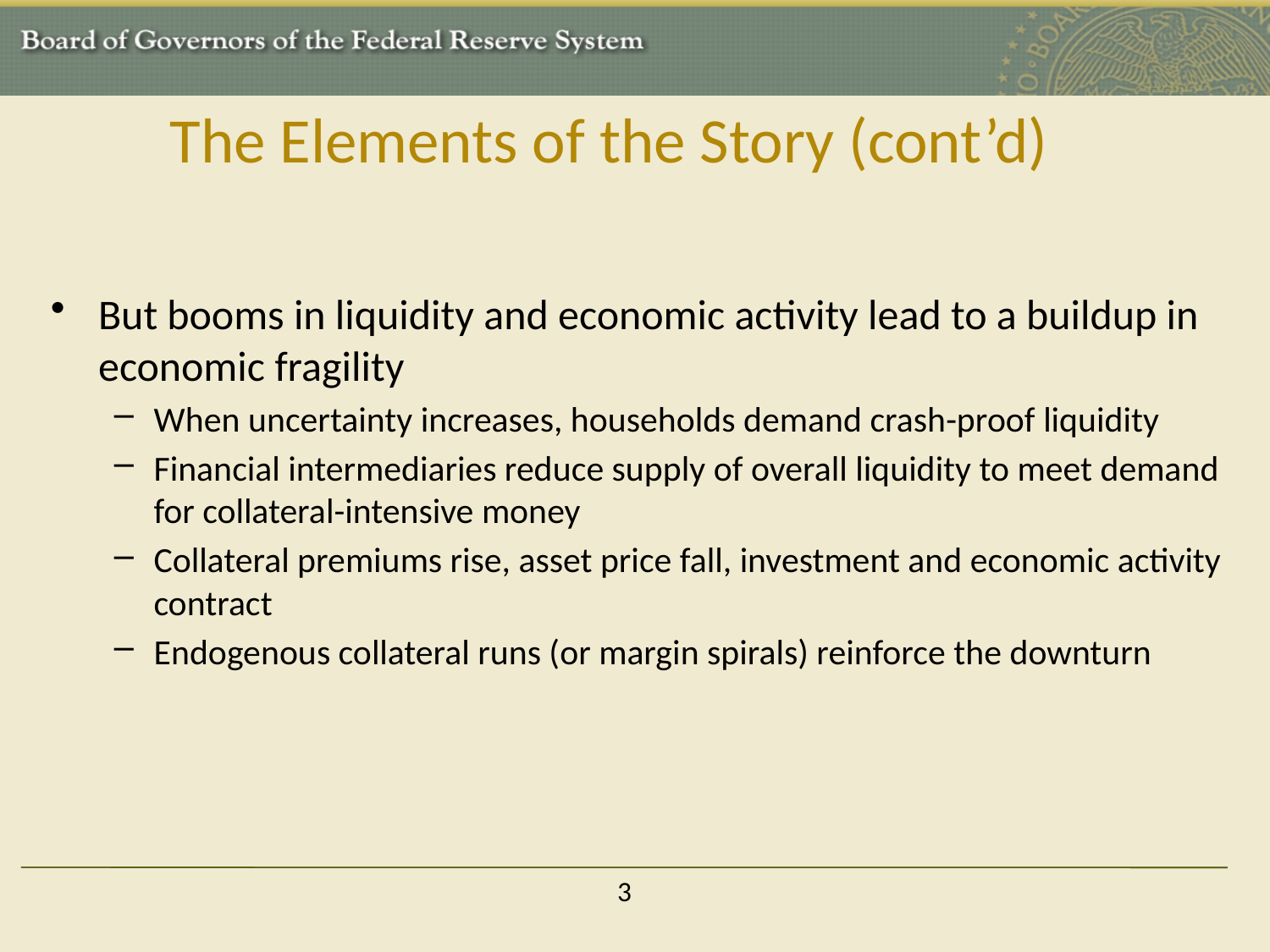

# The Elements of the Story (cont’d)

But booms in liquidity and economic activity lead to a buildup in economic fragility
When uncertainty increases, households demand crash-proof liquidity
Financial intermediaries reduce supply of overall liquidity to meet demand for collateral-intensive money
Collateral premiums rise, asset price fall, investment and economic activity contract
Endogenous collateral runs (or margin spirals) reinforce the downturn
3